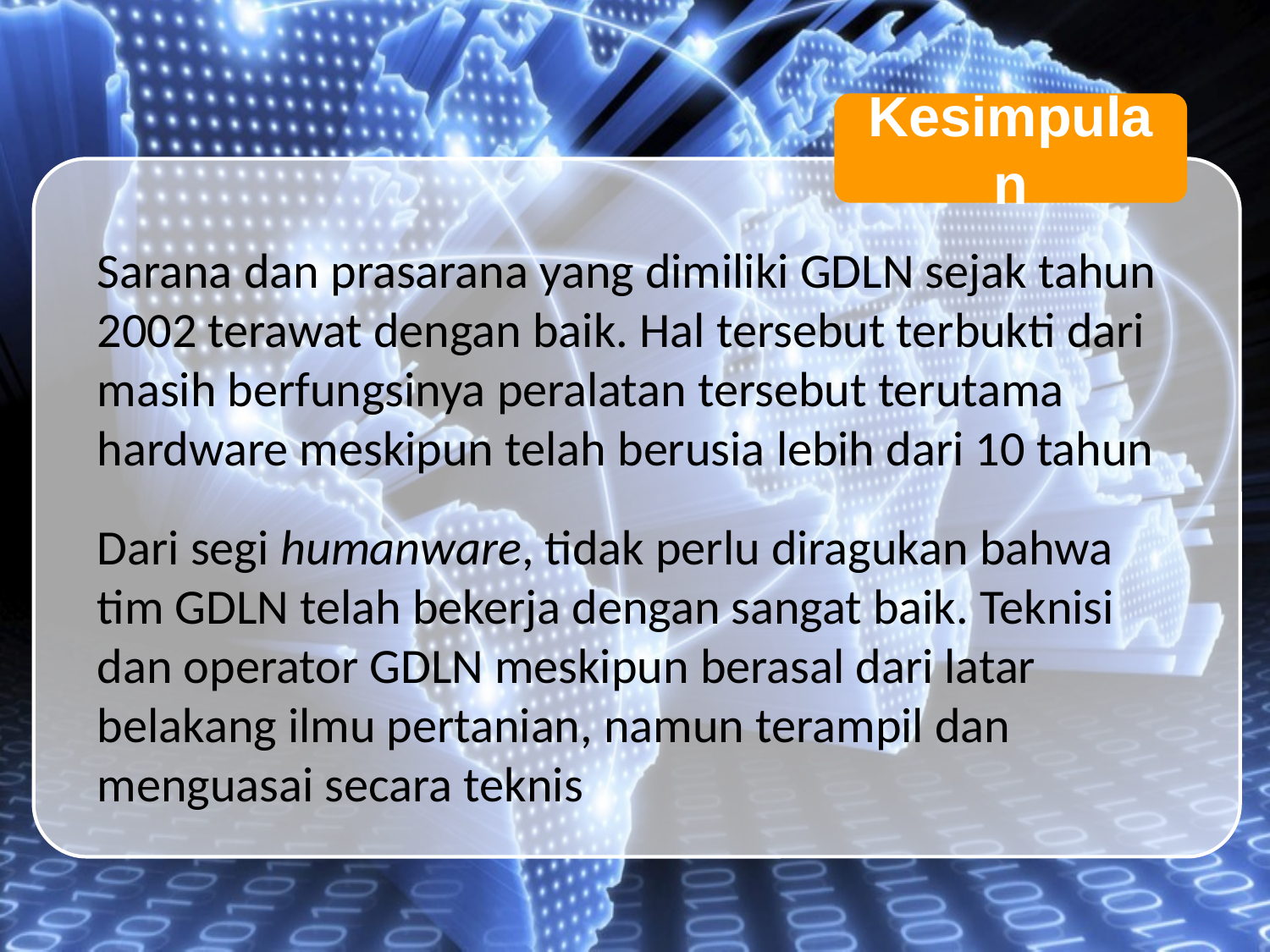

Kesimpulan

Sarana dan prasarana yang dimiliki GDLN sejak tahun 2002 terawat dengan baik. Hal tersebut terbukti dari masih berfungsinya peralatan tersebut terutama hardware meskipun telah berusia lebih dari 10 tahun
Dari segi humanware, tidak perlu diragukan bahwa tim GDLN telah bekerja dengan sangat baik. Teknisi dan operator GDLN meskipun berasal dari latar belakang ilmu pertanian, namun terampil dan menguasai secara teknis